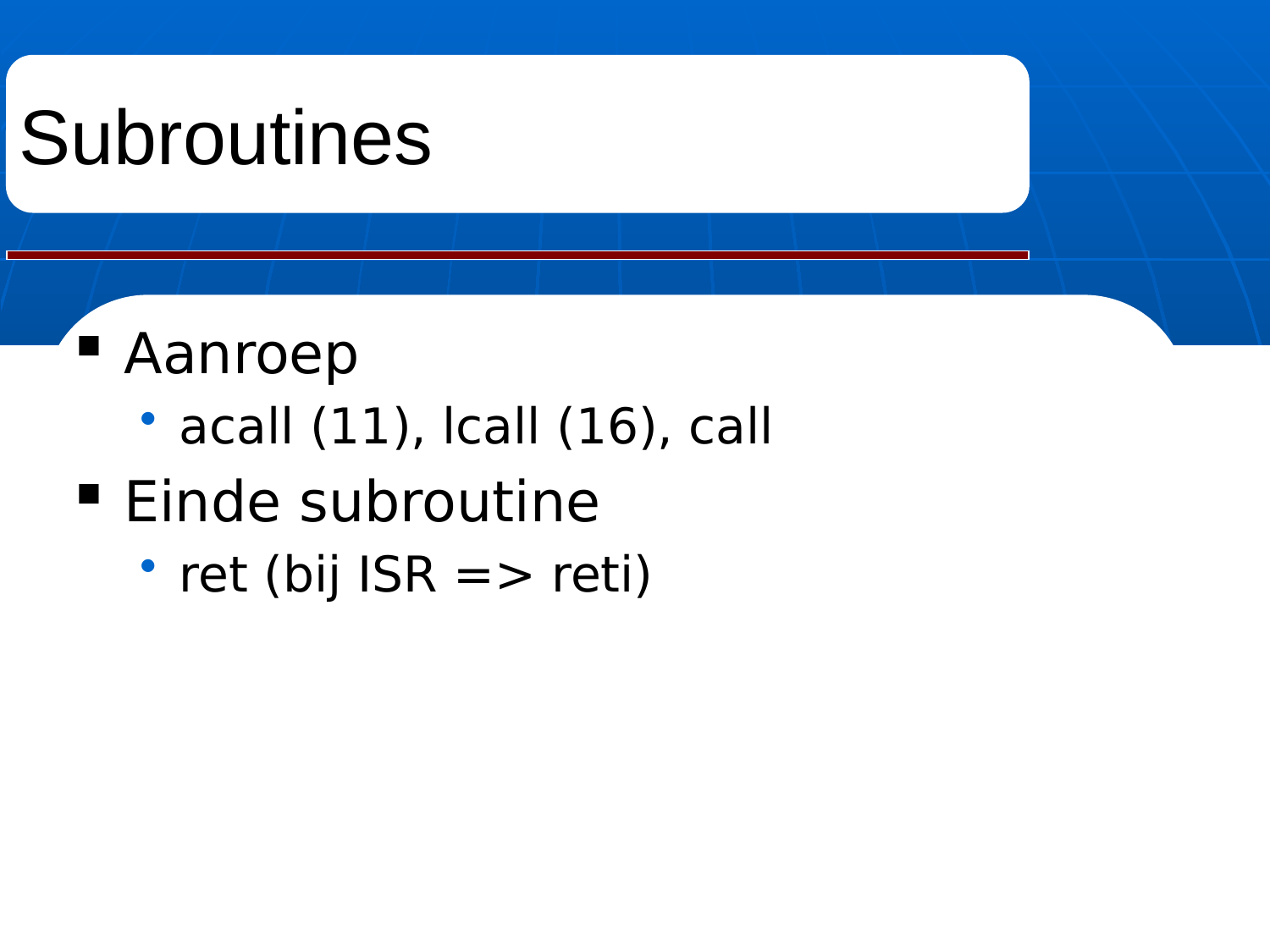

# Subroutines
Aanroep
acall (11), lcall (16), call
Einde subroutine
ret (bij ISR => reti)